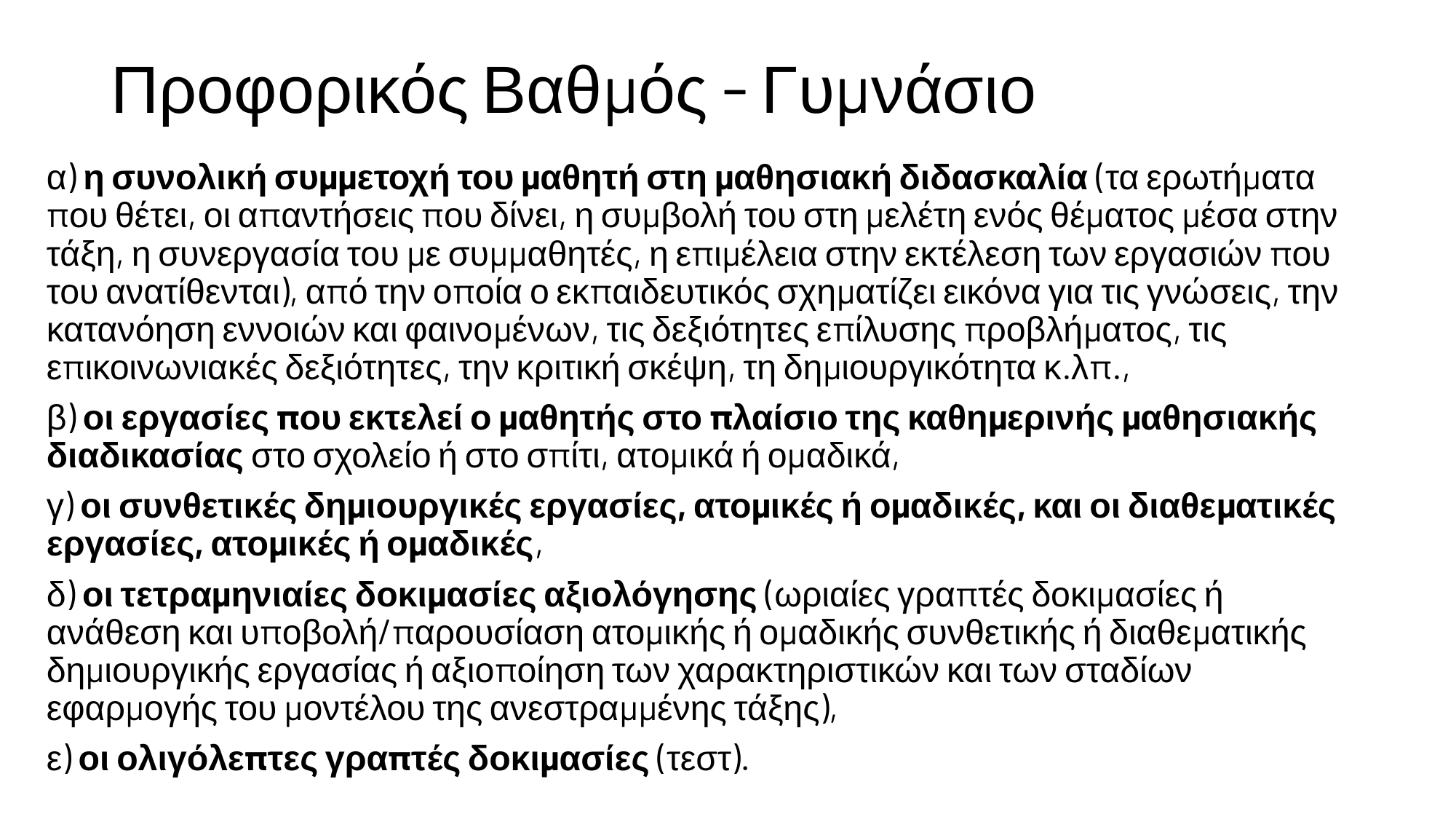

# Προφορικός Βαθμός - Γυμνάσιο
α) η συνολική συμμετοχή του μαθητή στη μαθησιακή διδασκαλία (τα ερωτήματα που θέτει, οι απαντήσεις που δίνει, η συμβολή του στη μελέτη ενός θέματος μέσα στην τάξη, η συνεργασία του με συμμαθητές, η επιμέλεια στην εκτέλεση των εργασιών που του ανατίθενται), από την οποία ο εκπαιδευτικός σχηματίζει εικόνα για τις γνώσεις, την κατανόηση εννοιών και φαινομένων, τις δεξιότητες επίλυσης προβλήματος, τις επικοινωνιακές δεξιότητες, την κριτική σκέψη, τη δημιουργικότητα κ.λπ.,
β) οι εργασίες που εκτελεί ο μαθητής στο πλαίσιο της καθημερινής μαθησιακής διαδικασίας στο σχολείο ή στο σπίτι, ατομικά ή ομαδικά,
γ) οι συνθετικές δημιουργικές εργασίες, ατομικές ή ομαδικές, και οι διαθεματικές εργασίες, ατομικές ή ομαδικές,
δ) οι τετραμηνιαίες δοκιμασίες αξιολόγησης (ωριαίες γραπτές δοκιμασίες ή ανάθεση και υποβολή/παρουσίαση ατομικής ή ομαδικής συνθετικής ή διαθεματικής δημιουργικής εργασίας ή αξιοποίηση των χαρακτηριστικών και των σταδίων εφαρμογής του μοντέλου της ανεστραμμένης τάξης),
ε) οι ολιγόλεπτες γραπτές δοκιμασίες (τεστ).